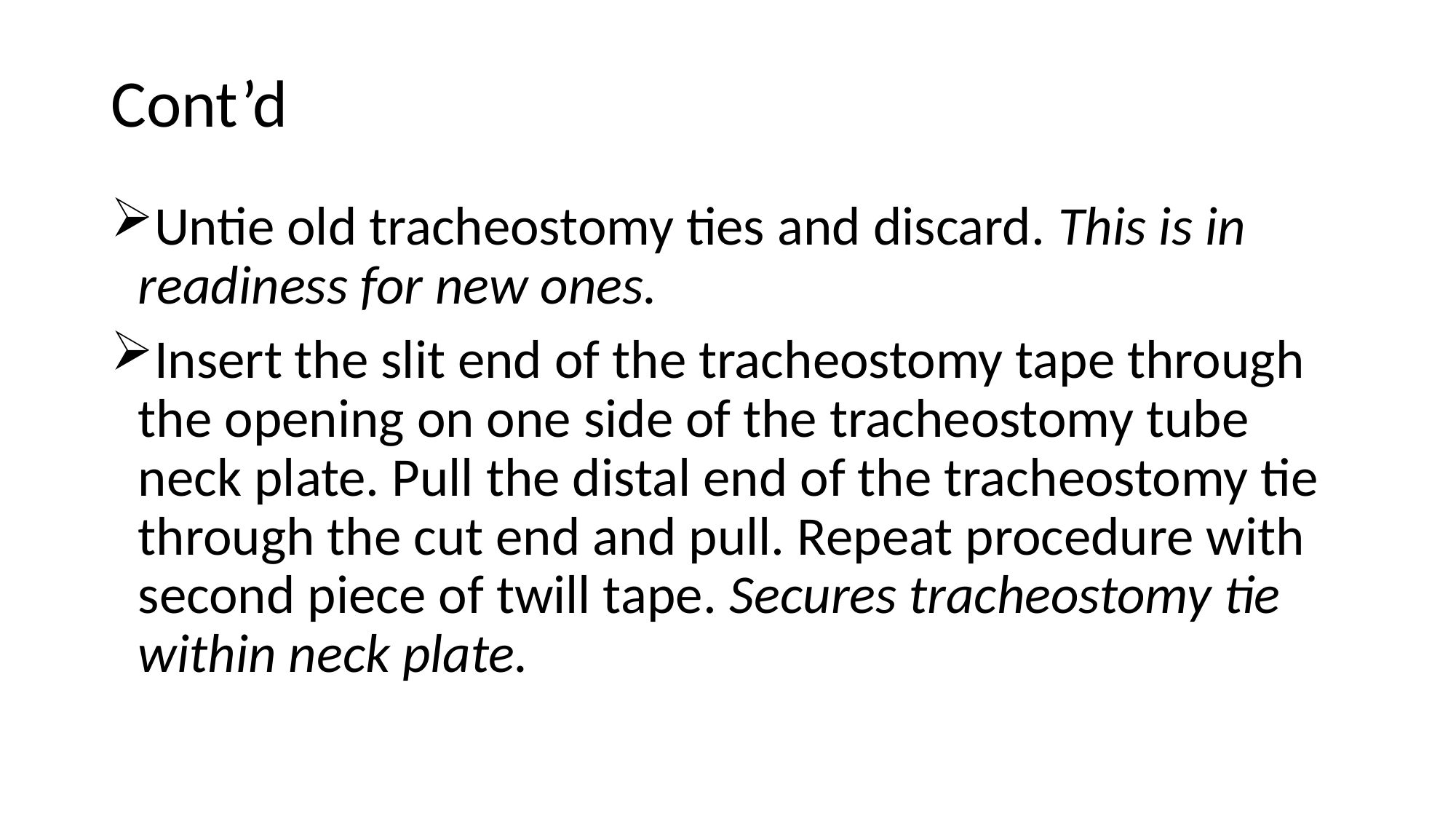

# Cont’d
Untie old tracheostomy ties and discard. This is in readiness for new ones.
Insert the slit end of the tracheostomy tape through the opening on one side of the tracheostomy tube neck plate. Pull the distal end of the tracheostomy tie through the cut end and pull. Repeat procedure with second piece of twill tape. Secures tracheostomy tie within neck plate.